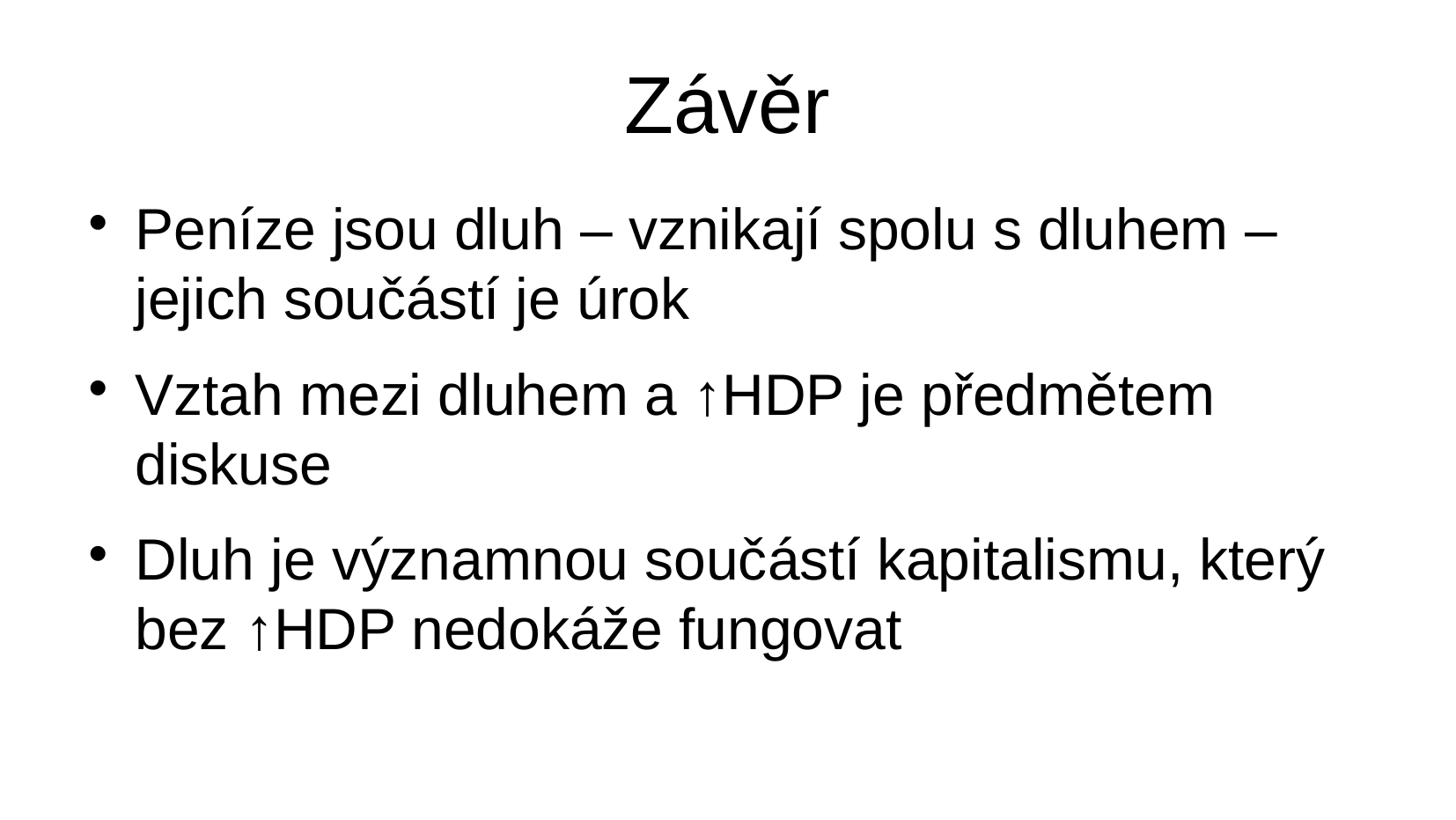

Závěr
Peníze jsou dluh – vznikají spolu s dluhem – jejich součástí je úrok
Vztah mezi dluhem a ↑HDP je předmětem diskuse
Dluh je významnou součástí kapitalismu, který bez ↑HDP nedokáže fungovat